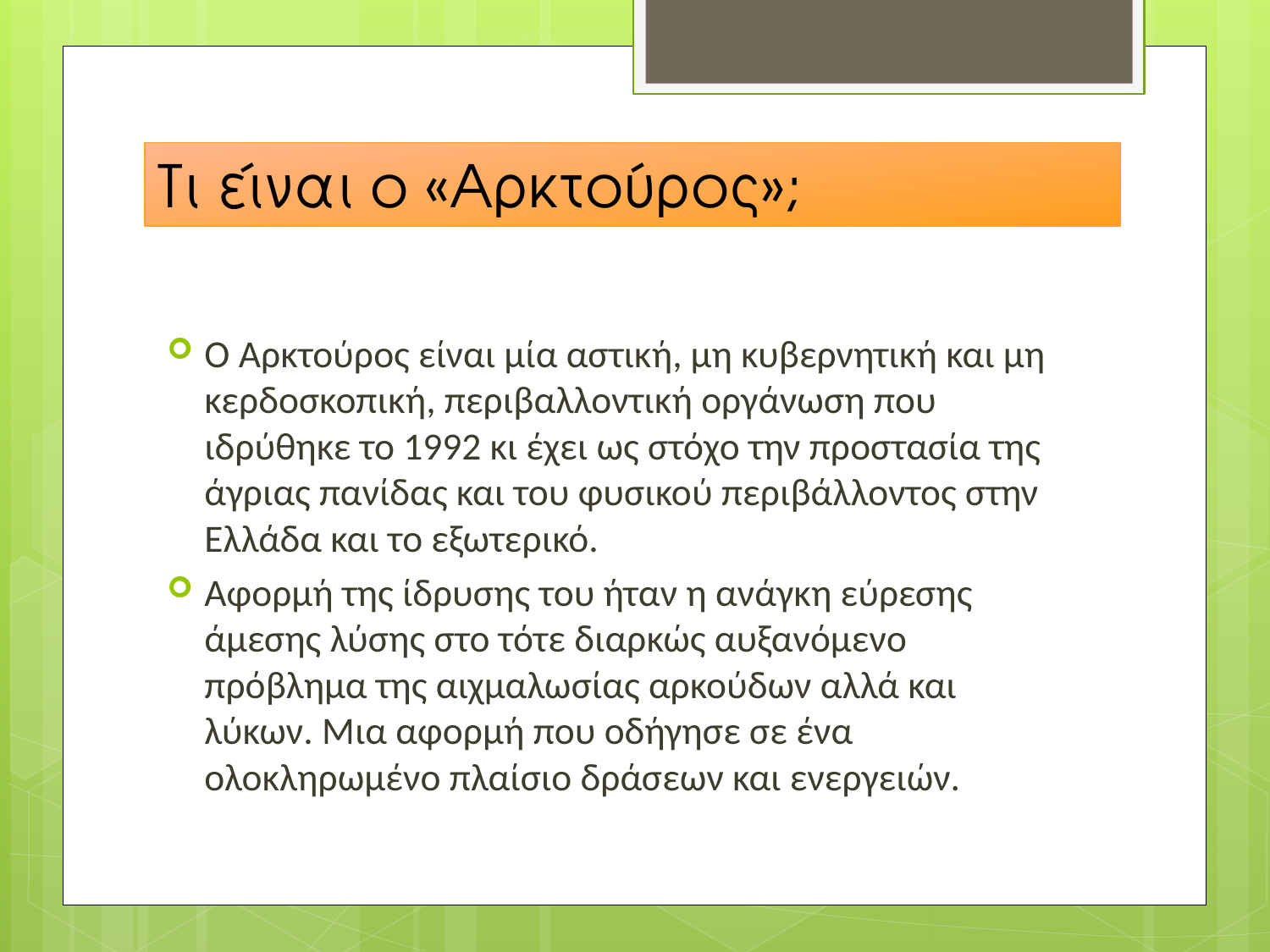

# Τι είναι ο «Αρκτούρος»;
Ο Αρκτούρος είναι μία αστική, μη κυβερνητική και μη κερδοσκοπική, περιβαλλοντική οργάνωση που ιδρύθηκε το 1992 κι έχει ως στόχο την προστασία της άγριας πανίδας και του φυσικού περιβάλλοντος στην Ελλάδα και το εξωτερικό.
Αφορμή της ίδρυσης του ήταν η ανάγκη εύρεσης άμεσης λύσης στο τότε διαρκώς αυξανόμενο πρόβλημα της αιχμαλωσίας αρκούδων αλλά και λύκων. Μια αφορμή που οδήγησε σε ένα ολοκληρωμένο πλαίσιο δράσεων και ενεργειών.